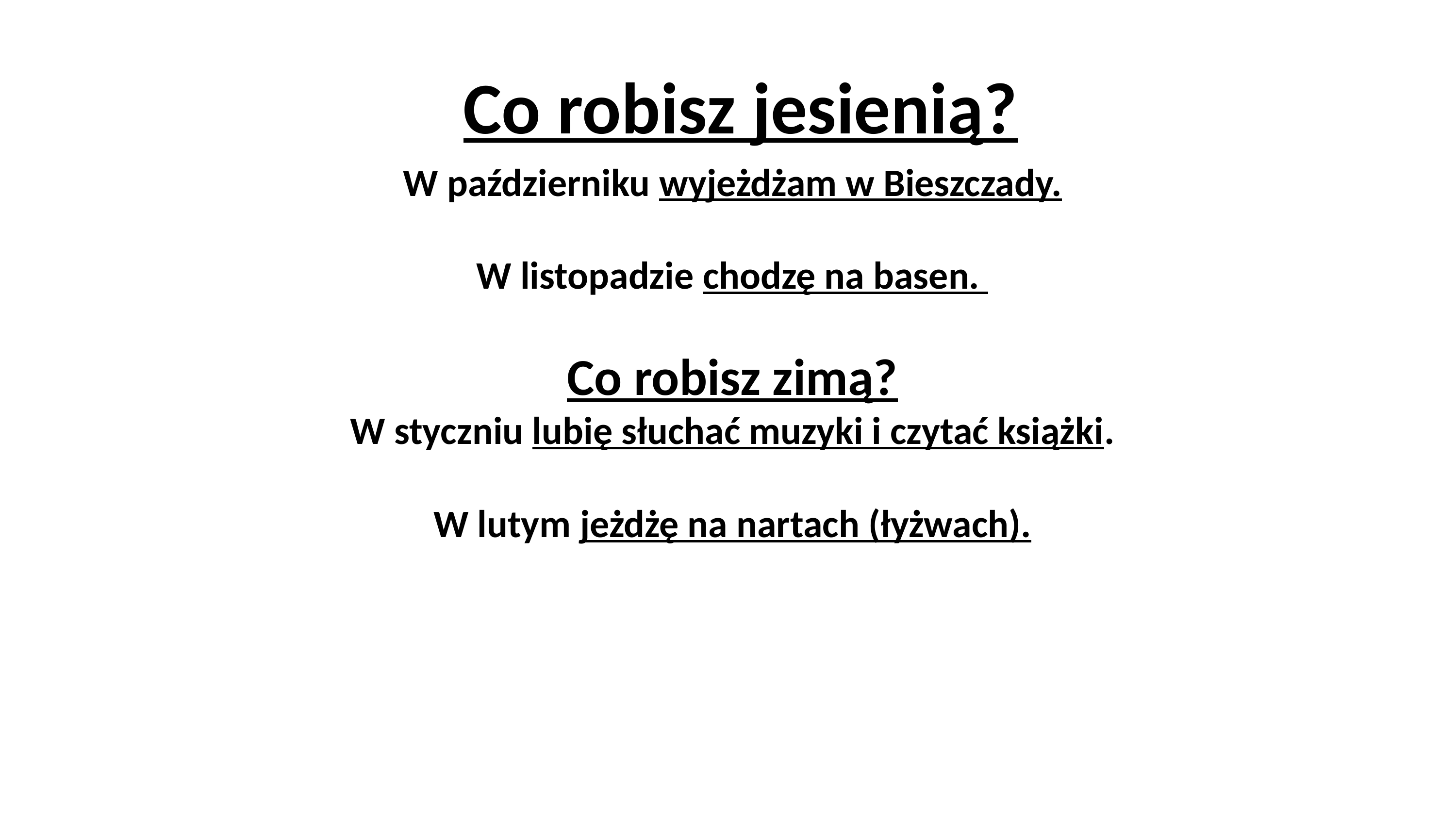

Co robisz jesienią?
# W październiku wyjeżdżam w Bieszczady. W listopadzie chodzę na basen. Co robisz zimą? W styczniu lubię słuchać muzyki i czytać książki. W lutym jeżdżę na nartach (łyżwach).